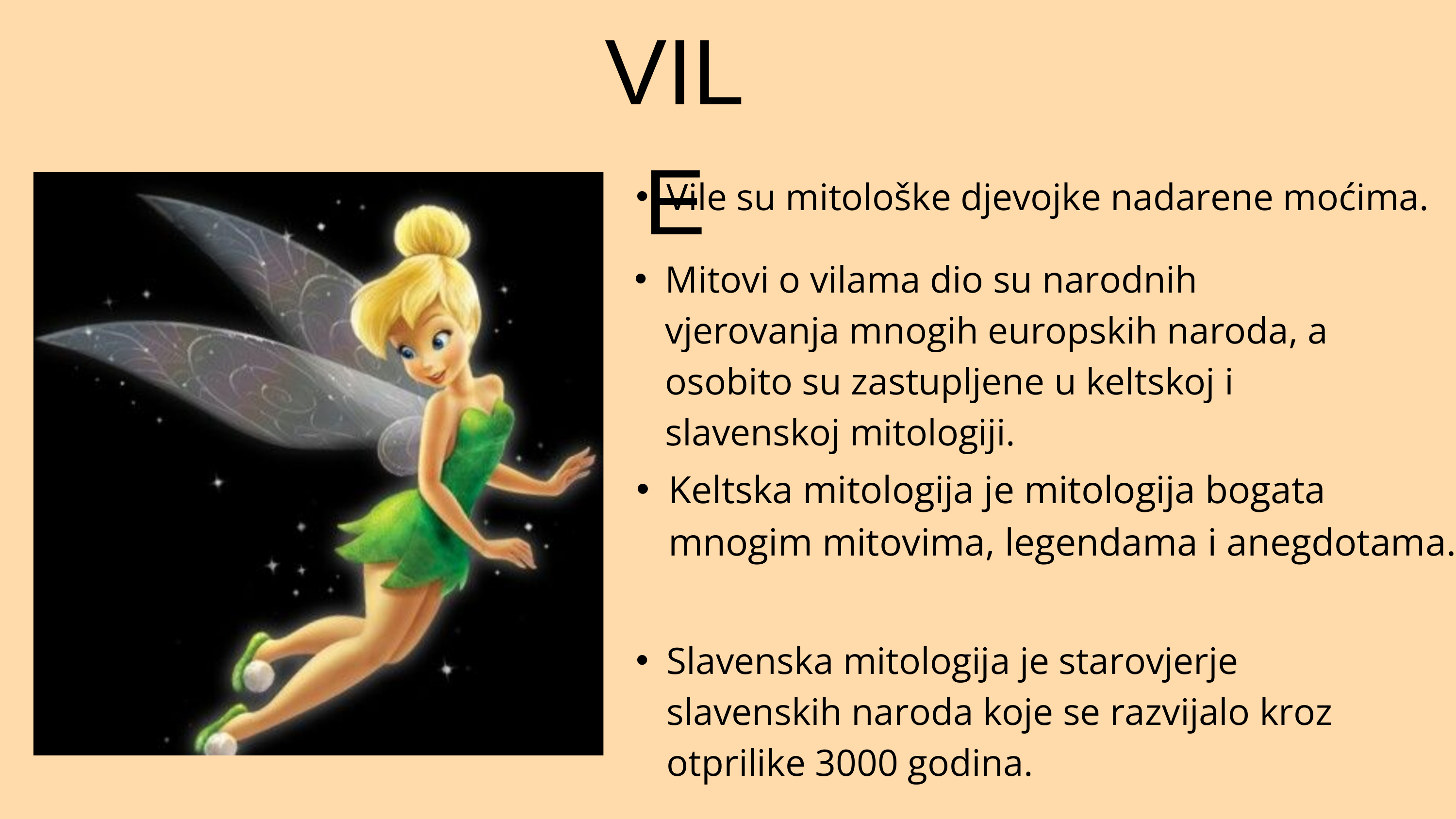

VILE
Vile su mitološke djevojke nadarene moćima.

Mitovi o vilama dio su narodnih vjerovanja mnogih europskih naroda, a osobito su zastupljene u keltskoj i slavenskoj mitologiji.
Keltska mitologija je mitologija bogata mnogim mitovima, legendama i anegdotama.
Slavenska mitologija je starovjerje slavenskih naroda koje se razvijalo kroz otprilike 3000 godina.